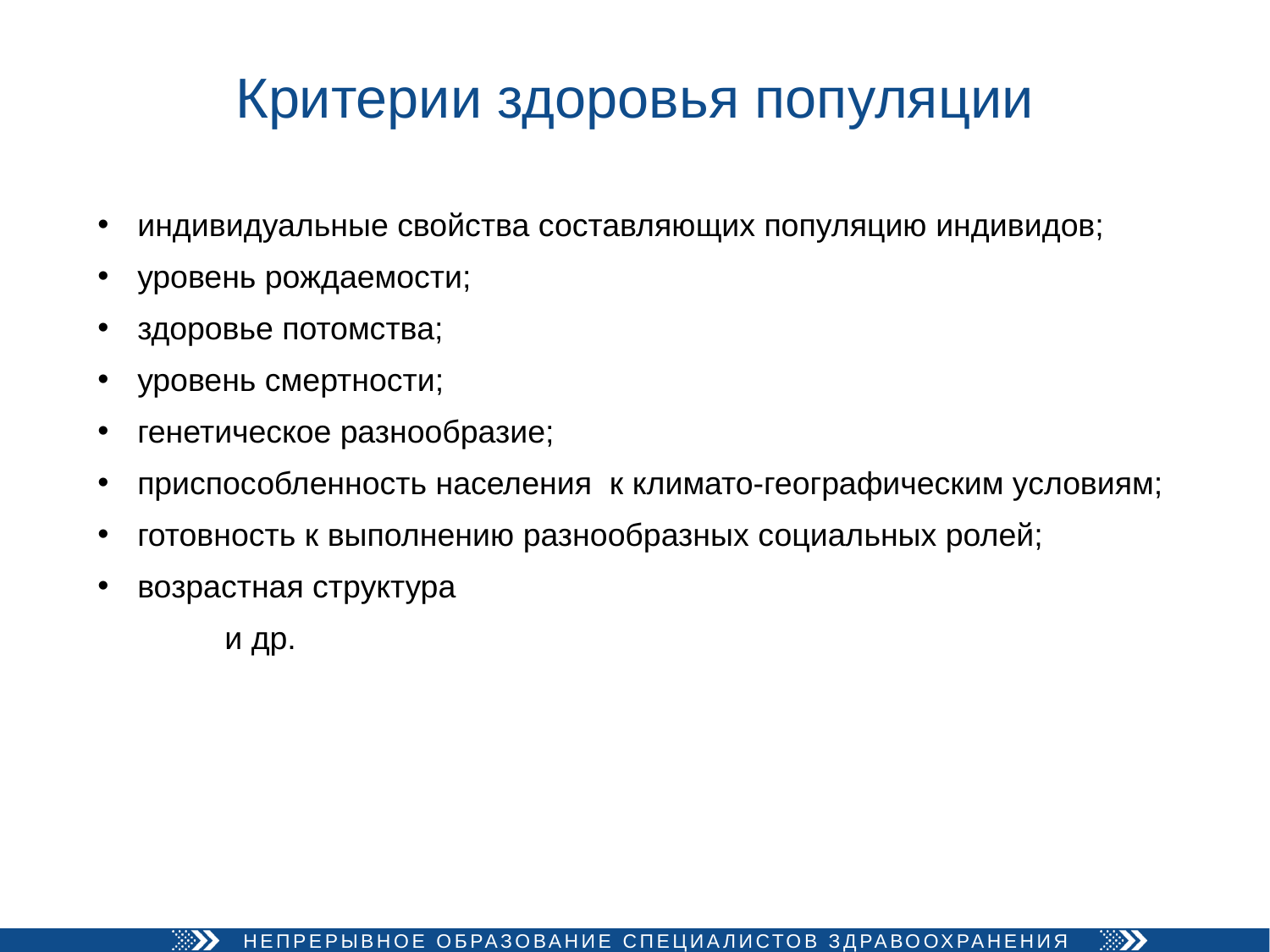

# Критерии здоровья популяции
индивидуальные свойства составляющих популяцию индивидов;
уровень рождаемости;
здоровье потомства;
уровень смертности;
генетическое разнообразие;
приспособленность населения  к климато-географическим условиям;
готовность к выполнению разнообразных социальных ролей;
возрастная структура
	и др.